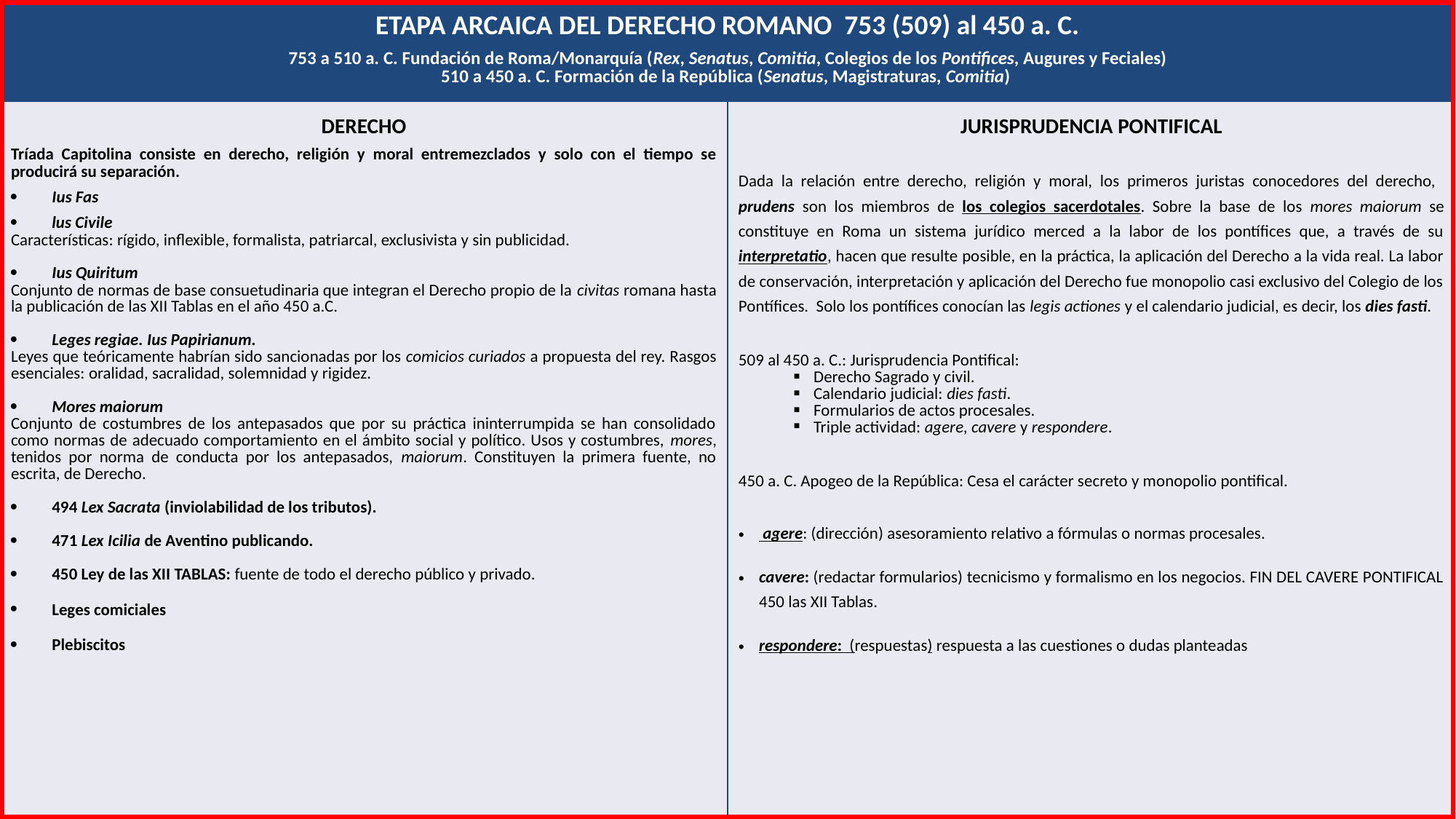

| ETAPA ARCAICA DEL DERECHO ROMANO 753 (509) al 450 a. C. 753 a 510 a. C. Fundación de Roma/Monarquía (Rex, Senatus, Comitia, Colegios de los Pontifices, Augures y Feciales) 510 a 450 a. C. Formación de la República (Senatus, Magistraturas, Comitia) |  |
| --- | --- |
| DERECHO Tríada Capitolina consiste en derecho, religión y moral entremezclados y solo con el tiempo se producirá su separación. Ius Fas lus Civile Características: rígido, inflexible, formalista, patriarcal, exclusivista y sin publicidad.   Ius Quiritum Conjunto de normas de base consuetudinaria que integran el Derecho propio de la civitas romana hasta la publicación de las XII Tablas en el año 450 a.C.   Leges regiae. Ius Papirianum. Leyes que teóricamente habrían sido sancionadas por los comicios curiados a propuesta del rey. Rasgos esenciales: oralidad, sacralidad, solemnidad y rigidez.   Mores maiorum Conjunto de costumbres de los antepasados que por su práctica ininterrumpida se han consolidado como normas de adecuado comportamiento en el ámbito social y político. Usos y costumbres, mores, tenidos por norma de conducta por los antepasados, maiorum. Constituyen la primera fuente, no escrita, de Derecho.   494 Lex Sacrata (inviolabilidad de los tributos).   471 Lex Icilia de Aventino publicando.   450 Ley de las XII TABLAS: fuente de todo el derecho público y privado. Leges comiciales Plebiscitos | JURISPRUDENCIA PONTIFICAL Dada la relación entre derecho, religión y moral, los primeros juristas conocedores del derecho, prudens son los miembros de los colegios sacerdotales. Sobre la base de los mores maiorum se constituye en Roma un sistema jurídico merced a la labor de los pontífices que, a través de su interpretatio, hacen que resulte posible, en la práctica, la aplicación del Derecho a la vida real. La labor de conservación, interpretación y aplicación del Derecho fue monopolio casi exclusivo del Colegio de los Pontífices. Solo los pontífices conocían las legis actiones y el calendario judicial, es decir, los dies fasti. 509 al 450 a. C.: Jurisprudencia Pontifical: Derecho Sagrado y civil. Calendario judicial: dies fasti. Formularios de actos procesales. Triple actividad: agere, cavere y respondere. 450 a. C. Apogeo de la República: Cesa el carácter secreto y monopolio pontifical. agere: (dirección) asesoramiento relativo a fórmulas o normas procesales. cavere: (redactar formularios) tecnicismo y formalismo en los negocios. FIN DEL CAVERE PONTIFICAL 450 las XII Tablas. respondere: (respuestas) respuesta a las cuestiones o dudas planteadas |
|  |
| --- |